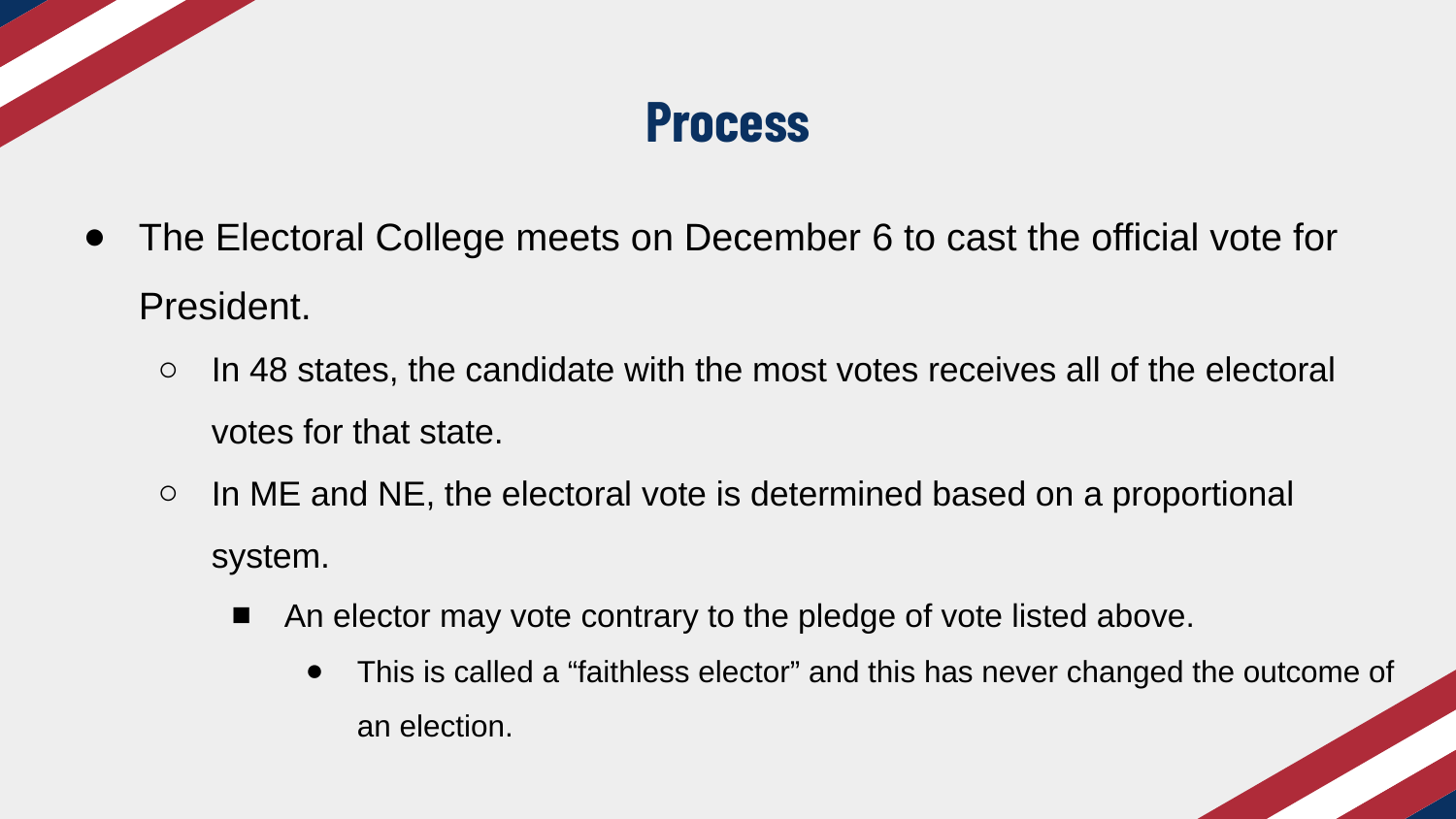

# Process
The Electoral College meets on December 6 to cast the official vote for President.
In 48 states, the candidate with the most votes receives all of the electoral votes for that state.
In ME and NE, the electoral vote is determined based on a proportional system.
An elector may vote contrary to the pledge of vote listed above.
This is called a “faithless elector” and this has never changed the outcome of an election.